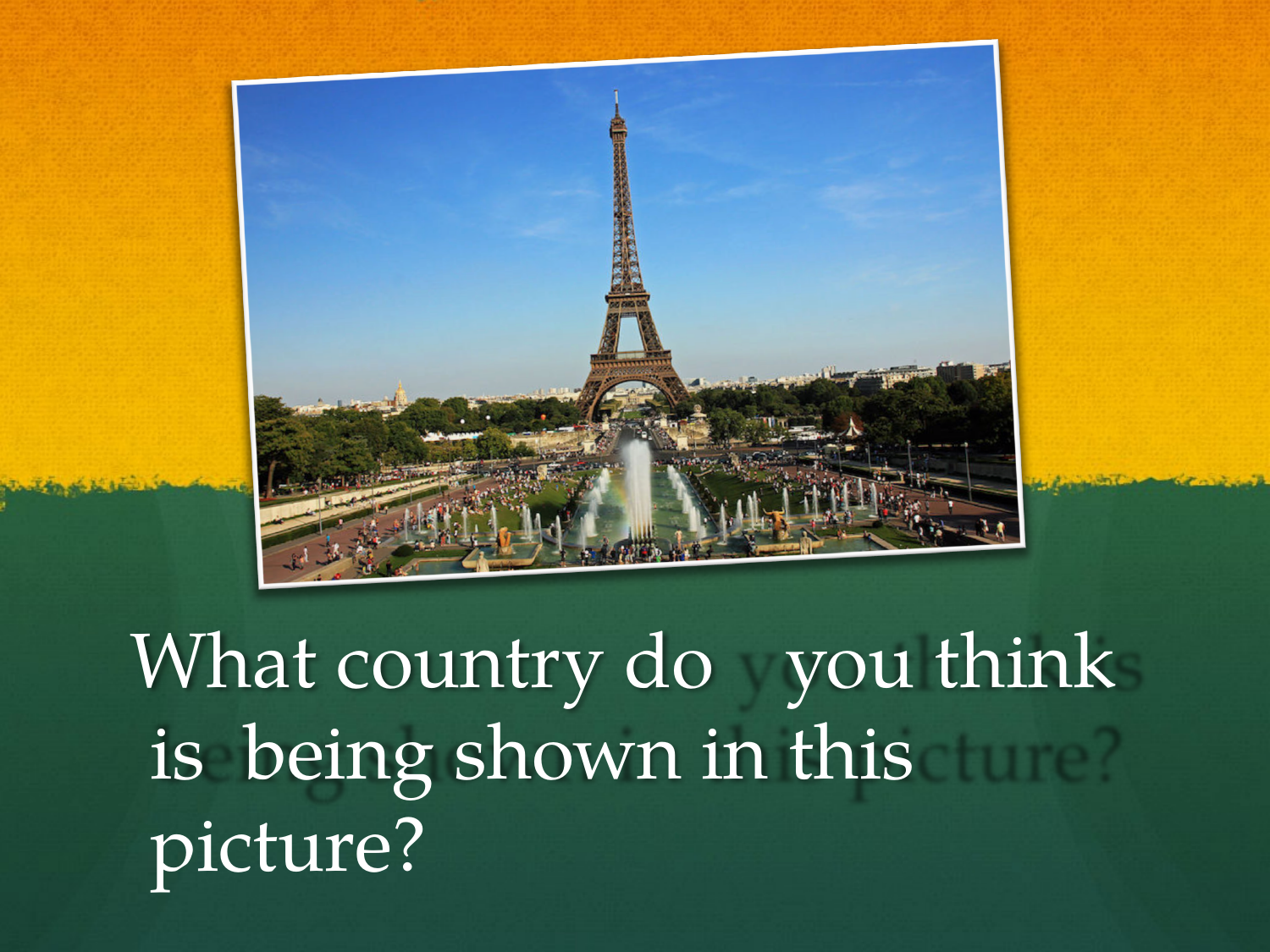

What country do	you think is  being shown in this picture?